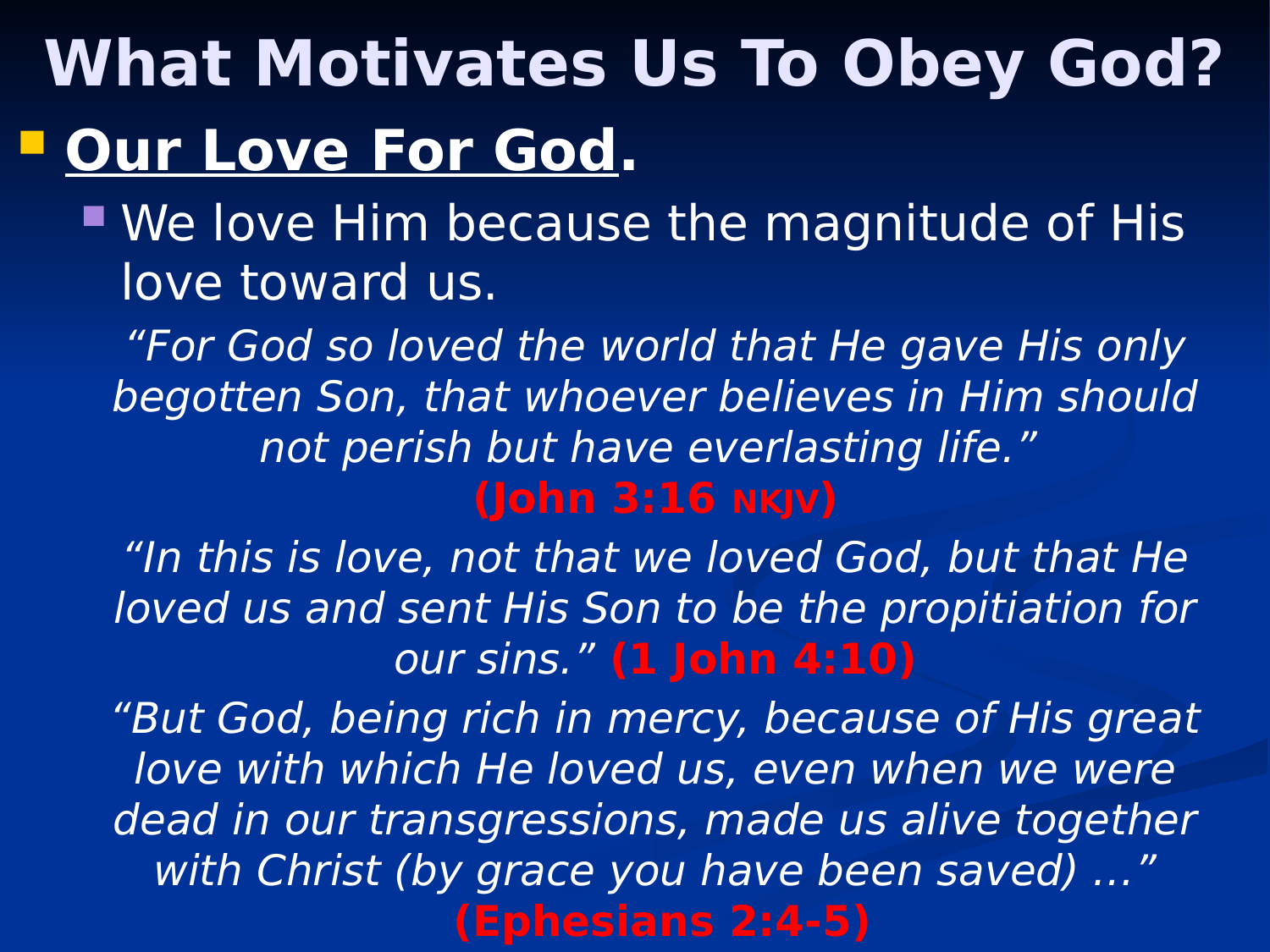

# What Motivates Us To Obey God?
Our Love For God.
We love Him because the magnitude of His love toward us.
“For God so loved the world that He gave His only begotten Son, that whoever believes in Him should not perish but have everlasting life.”
(John 3:16 NKJV)
“In this is love, not that we loved God, but that He loved us and sent His Son to be the propitiation for our sins.” (1 John 4:10)
“But God, being rich in mercy, because of His great love with which He loved us, even when we were dead in our transgressions, made us alive together with Christ (by grace you have been saved) …”
 (Ephesians 2:4-5)